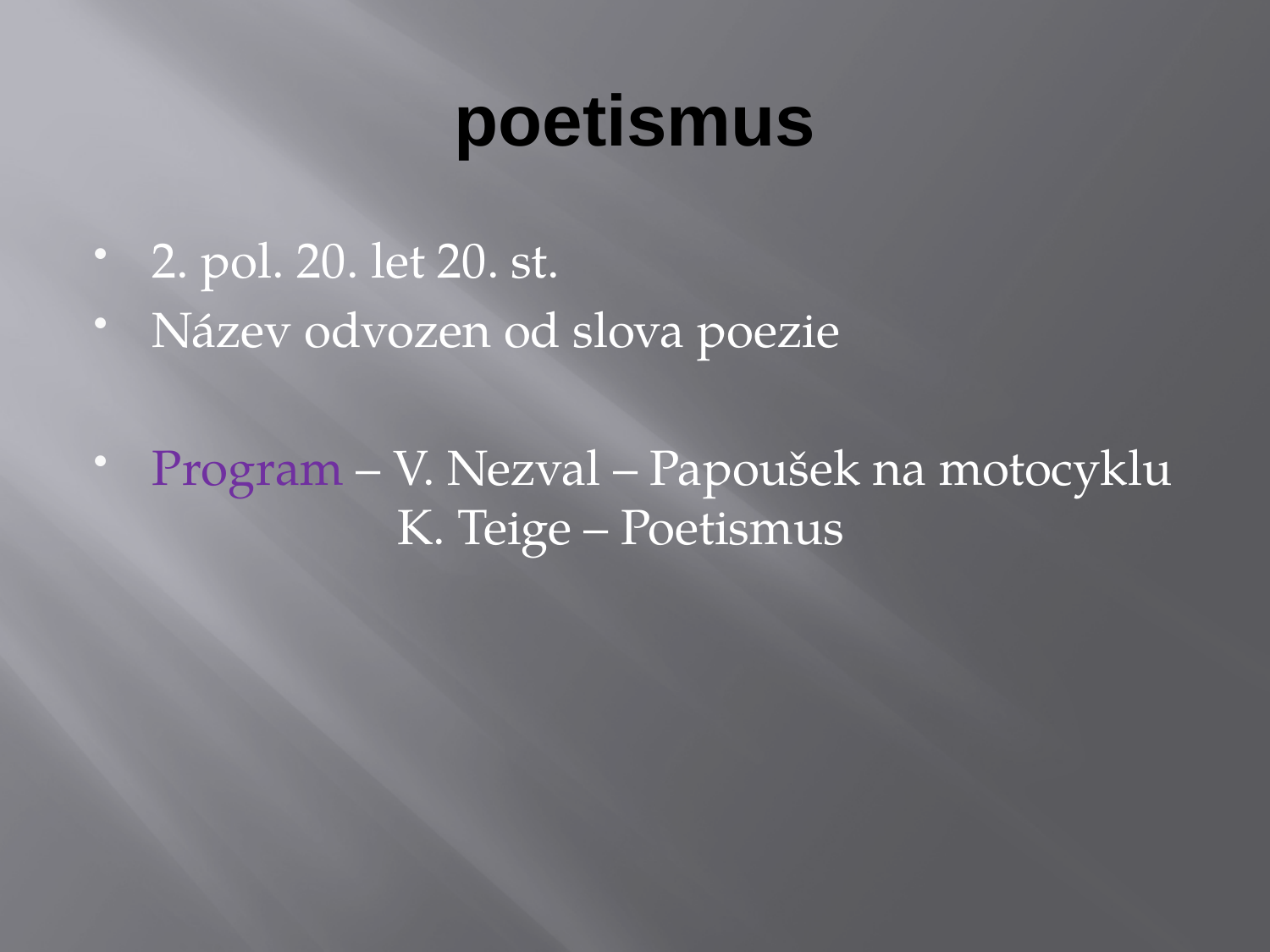

# poetismus
2. pol. 20. let 20. st.
Název odvozen od slova poezie

Program – V. Nezval – Papoušek na motocyklu
                    K. Teige – Poetismus